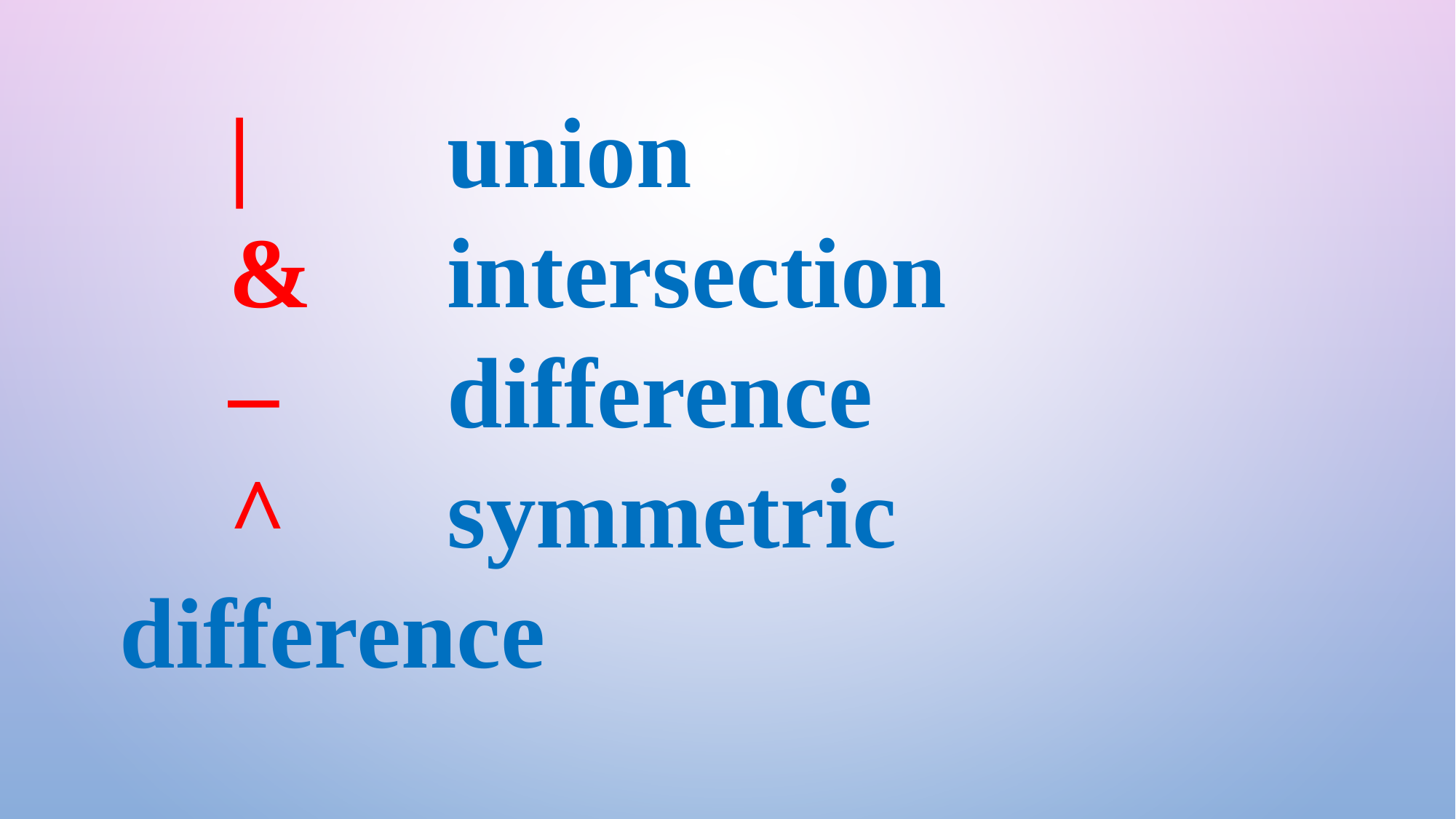

| 		union
	& 		intersection
	–		difference
	^ 		symmetric difference